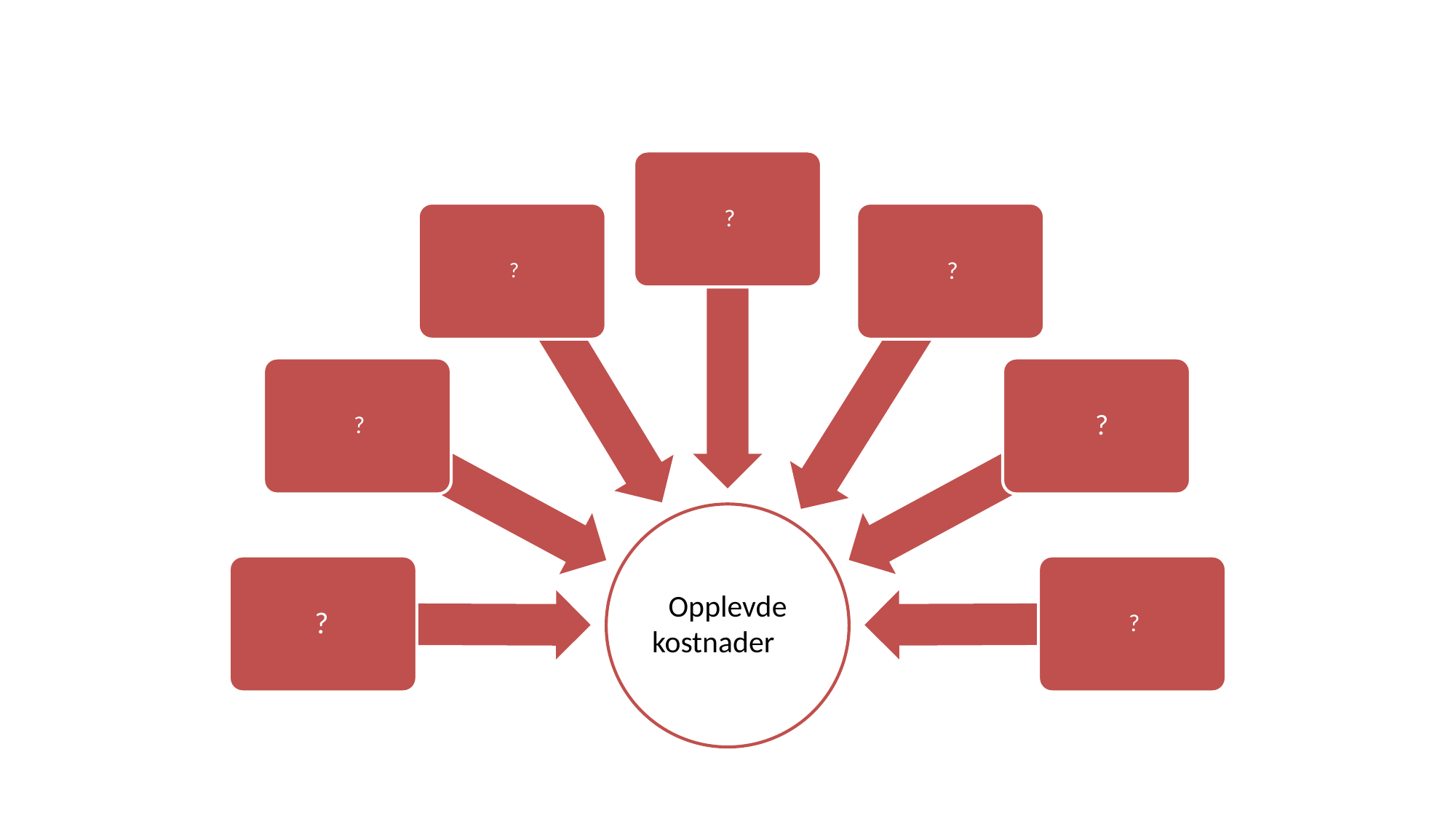

Opplevde kostnader
?
?
?
?
?
 ?
?